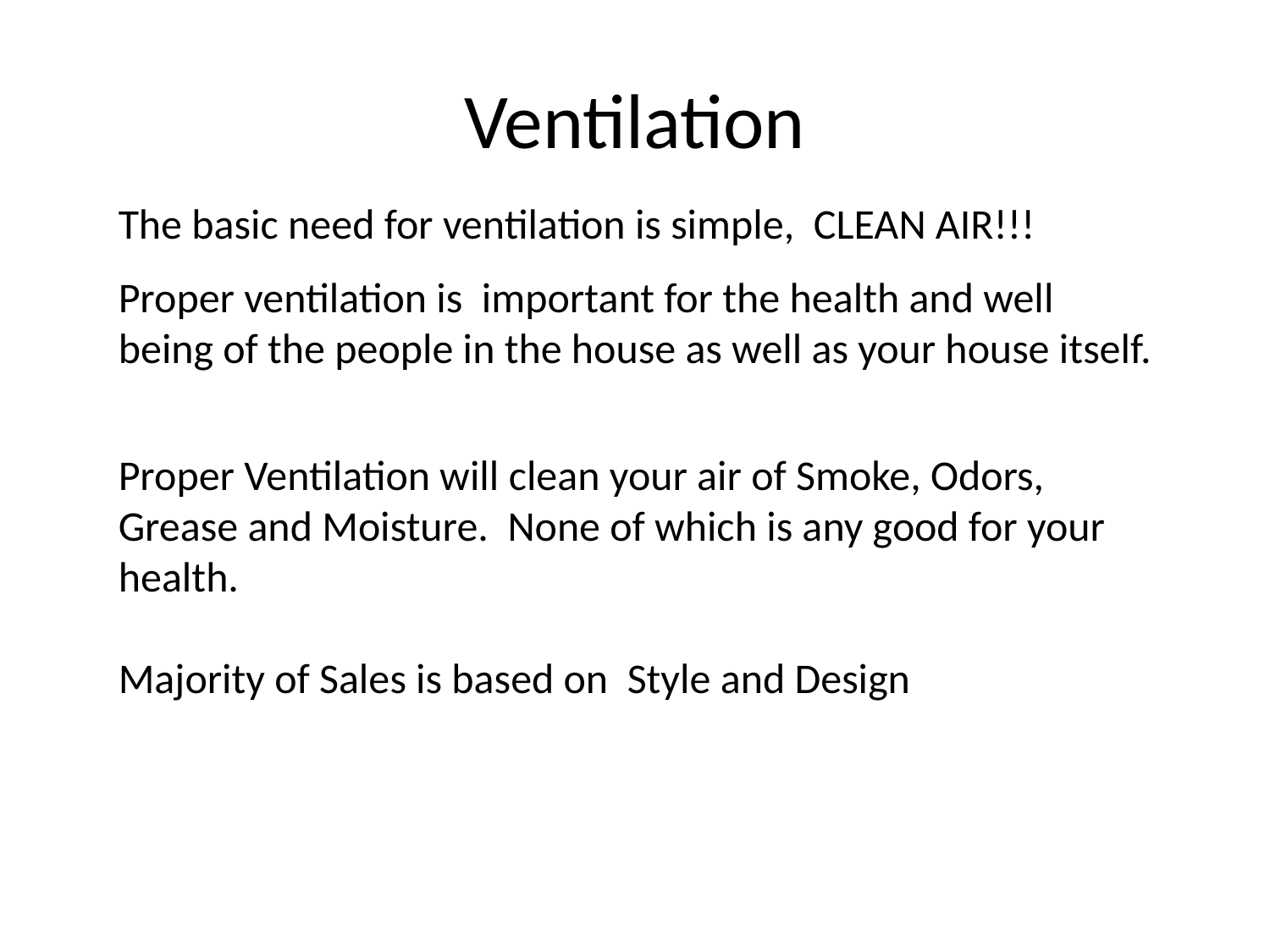

# Ventilation
The basic need for ventilation is simple,  CLEAN AIR!!!

Proper ventilation is  important for the health and well being of the people in the house as well as your house itself.

Proper Ventilation will clean your air of Smoke, Odors, Grease and Moisture.  None of which is any good for your health.

Majority of Sales is based on  Style and Design